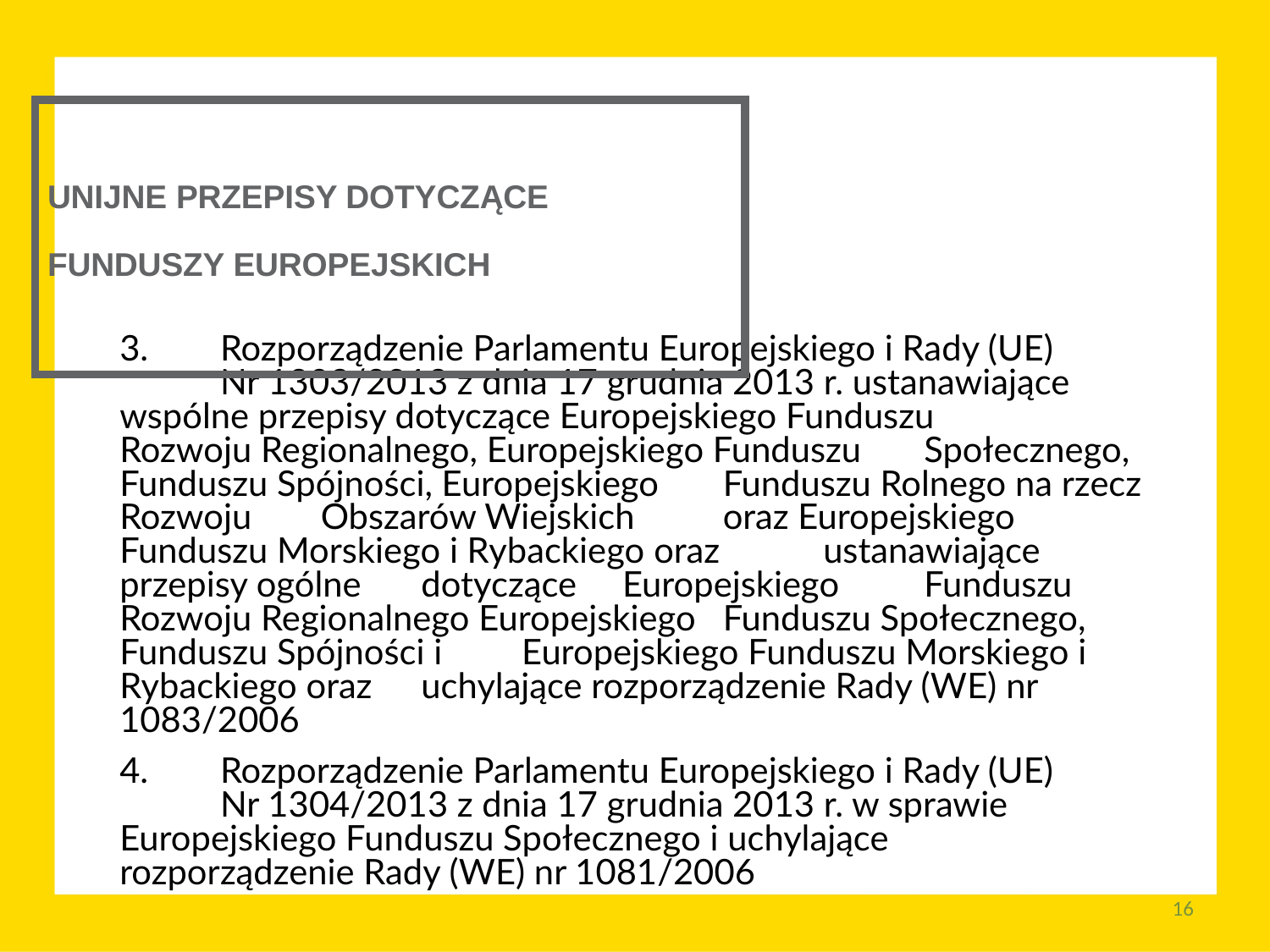

UNIJNE PRZEPISY DOTYCZĄCE FUNDUSZY EUROPEJSKICH

3. 	Rozporządzenie Parlamentu Europejskiego i Rady (UE)
	Nr 1303/2013 z dnia 17 grudnia 2013 r. ustanawiające 	wspólne przepisy dotyczące Europejskiego Funduszu 	Rozwoju Regionalnego, Europejskiego Funduszu 	Społecznego, Funduszu Spójności, Europejskiego 	Funduszu Rolnego na rzecz Rozwoju 	Obszarów Wiejskich 	oraz Europejskiego Funduszu Morskiego i Rybackiego oraz 	ustanawiające przepisy ogólne 	dotyczące 	Europejskiego 	Funduszu Rozwoju Regionalnego Europejskiego 	Funduszu Społecznego, Funduszu Spójności i 	Europejskiego Funduszu Morskiego i Rybackiego oraz 	uchylające rozporządzenie Rady (WE) nr 1083/2006

4. 	Rozporządzenie Parlamentu Europejskiego i Rady (UE)
	Nr 1304/2013 z dnia 17 grudnia 2013 r. w sprawie 	Europejskiego Funduszu Społecznego i uchylające 	rozporządzenie Rady (WE) nr 1081/2006
16